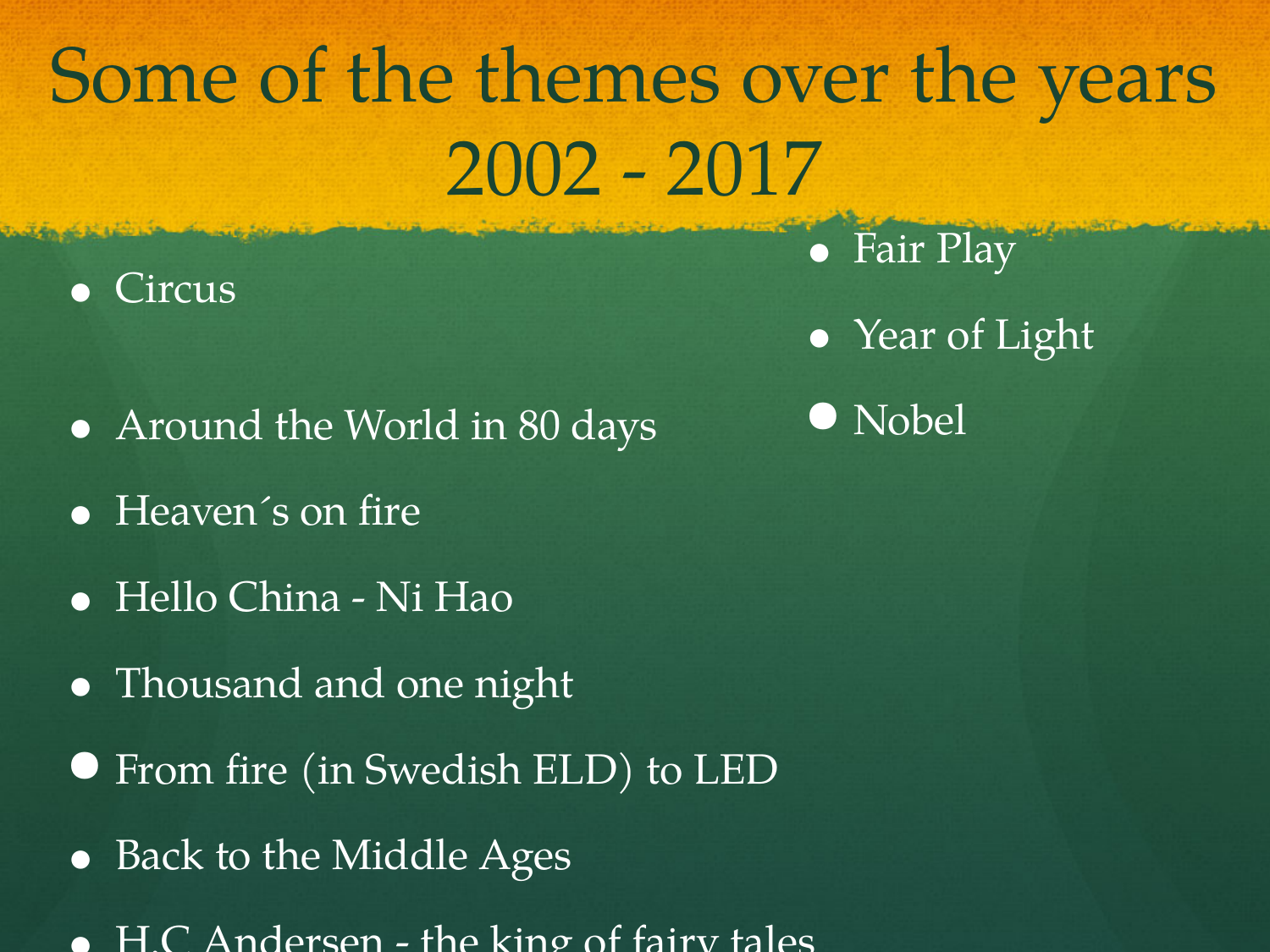

# Some of the themes over the years 2002 - 2017
Fair Play
Year of Light
Nobel
Circus
Around the World in 80 days
Heaven´s on fire
Hello China - Ni Hao
Thousand and one night
From fire (in Swedish ELD) to LED
Back to the Middle Ages
H.C Andersen - the king of fairy tales